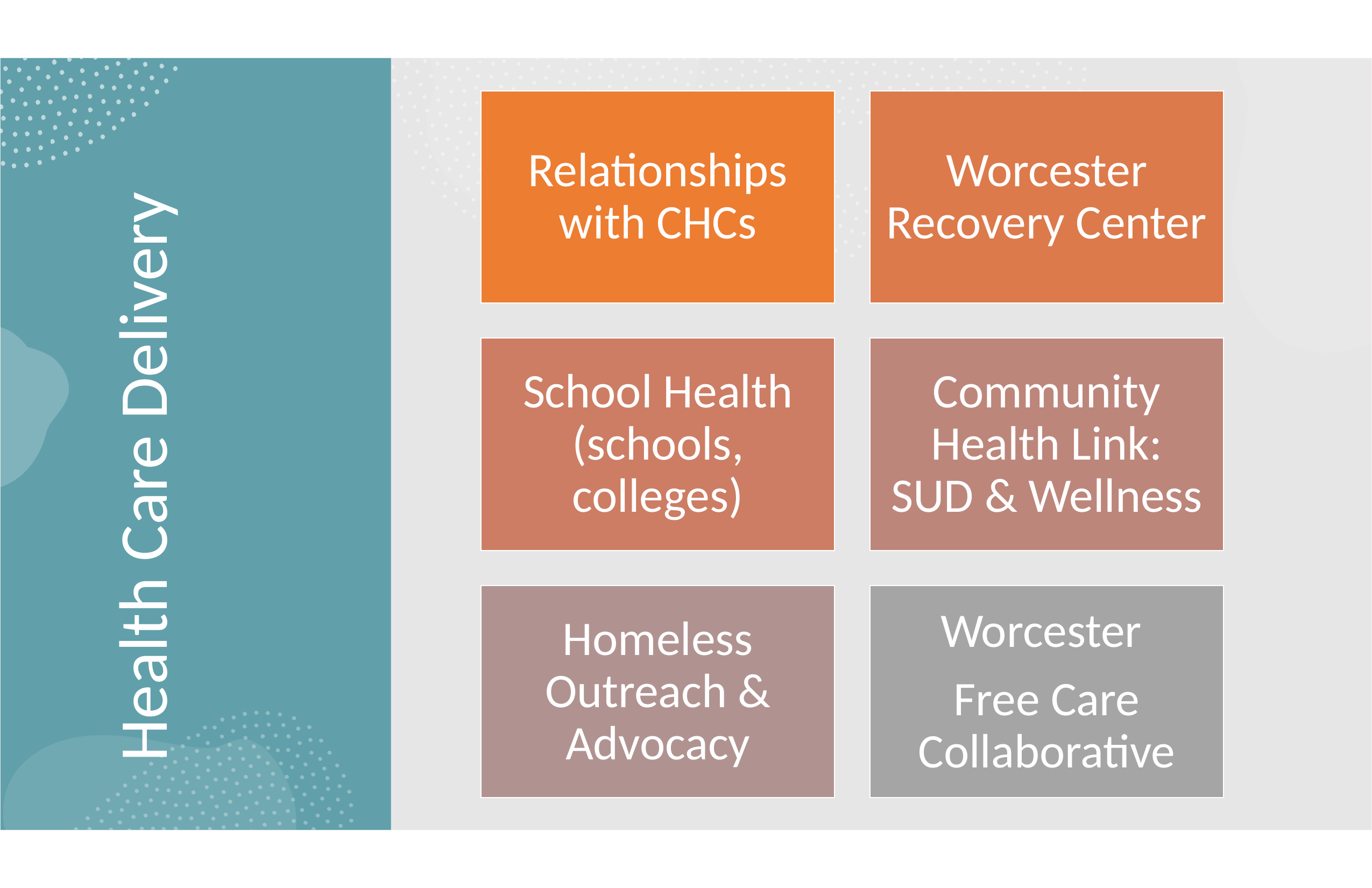

Relationships with CHCs
Worcester Recovery Center
School Health (schools, colleges)
Community Health Link: SUD & Wellness
Homeless Outreach & Advocacy
Worcester
Free Care Collaborative
# Health Care Delivery